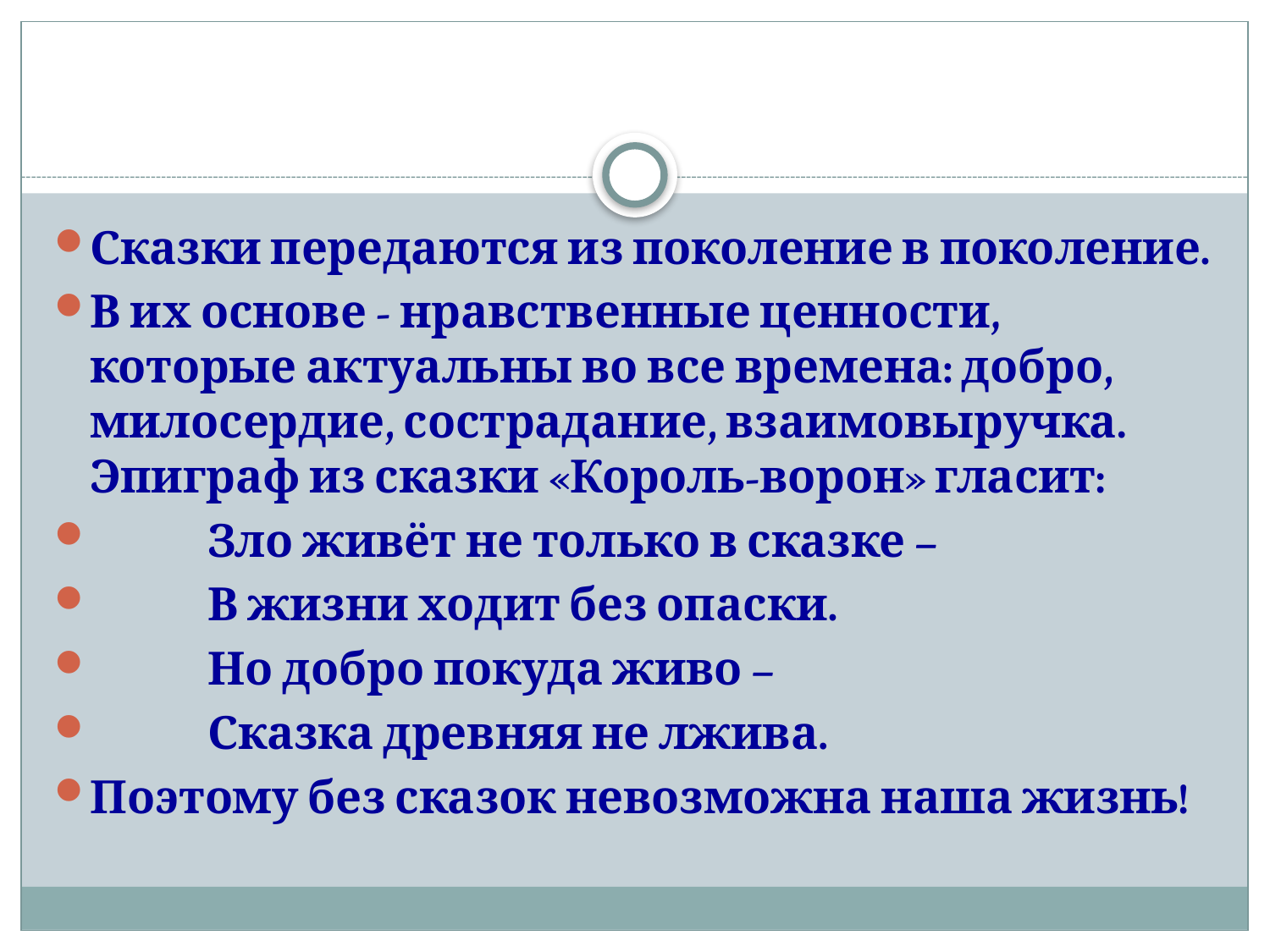

#
Сказки передаются из поколение в поколение.
В их основе - нравственные ценности, которые актуальны во все времена: добро, милосердие, сострадание, взаимовыручка. Эпиграф из сказки «Король-ворон» гласит:
	Зло живёт не только в сказке –
	В жизни ходит без опаски.
	Но добро покуда живо –
	Сказка древняя не лжива.
Поэтому без сказок невозможна наша жизнь!